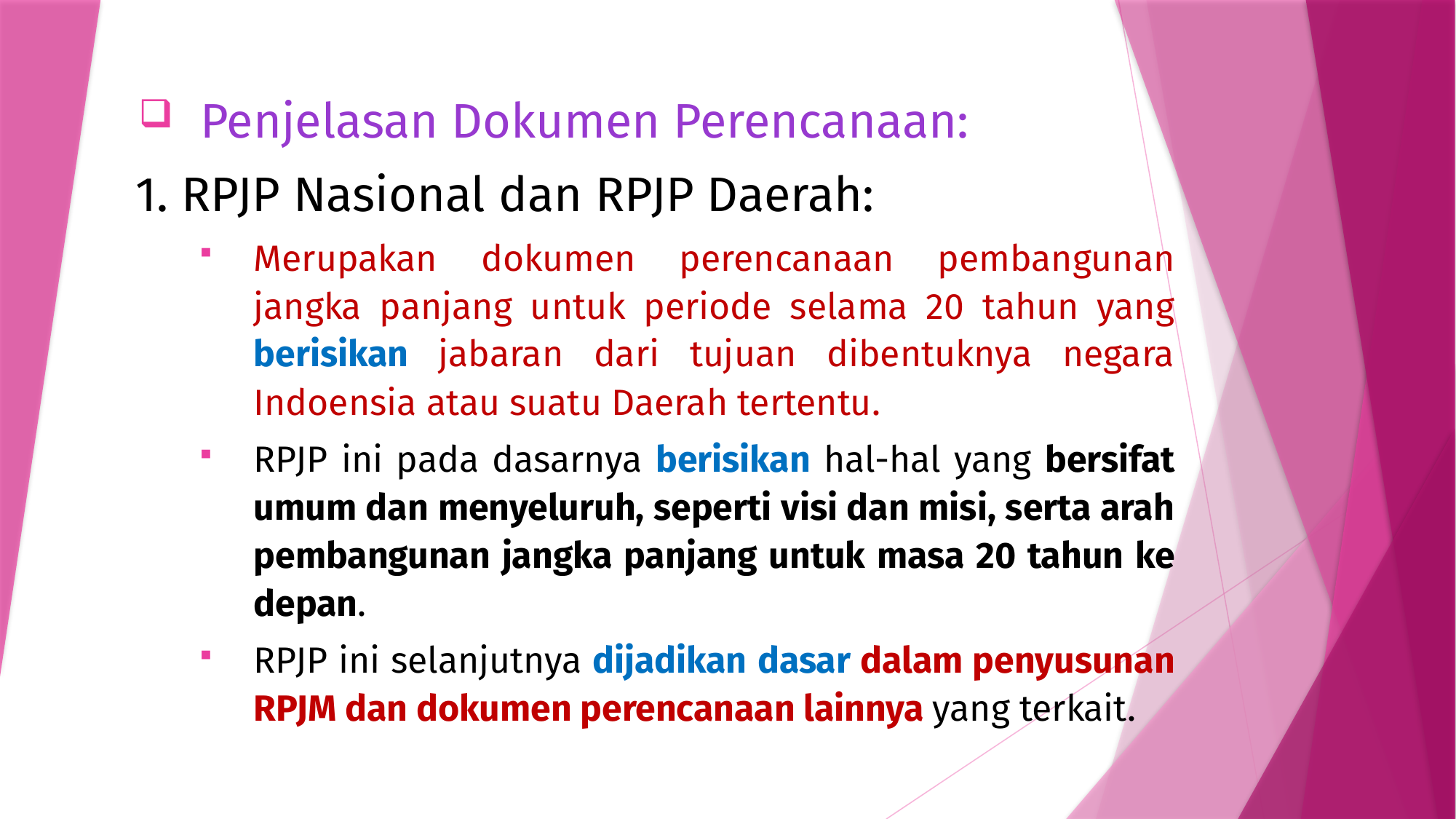

Penjelasan Dokumen Perencanaan:
1. RPJP Nasional dan RPJP Daerah:
Merupakan dokumen perencanaan pembangunan jangka panjang untuk periode selama 20 tahun yang berisikan jabaran dari tujuan dibentuknya negara Indoensia atau suatu Daerah tertentu.
RPJP ini pada dasarnya berisikan hal-hal yang bersifat umum dan menyeluruh, seperti visi dan misi, serta arah pembangunan jangka panjang untuk masa 20 tahun ke depan.
RPJP ini selanjutnya dijadikan dasar dalam penyusunan RPJM dan dokumen perencanaan lainnya yang terkait.